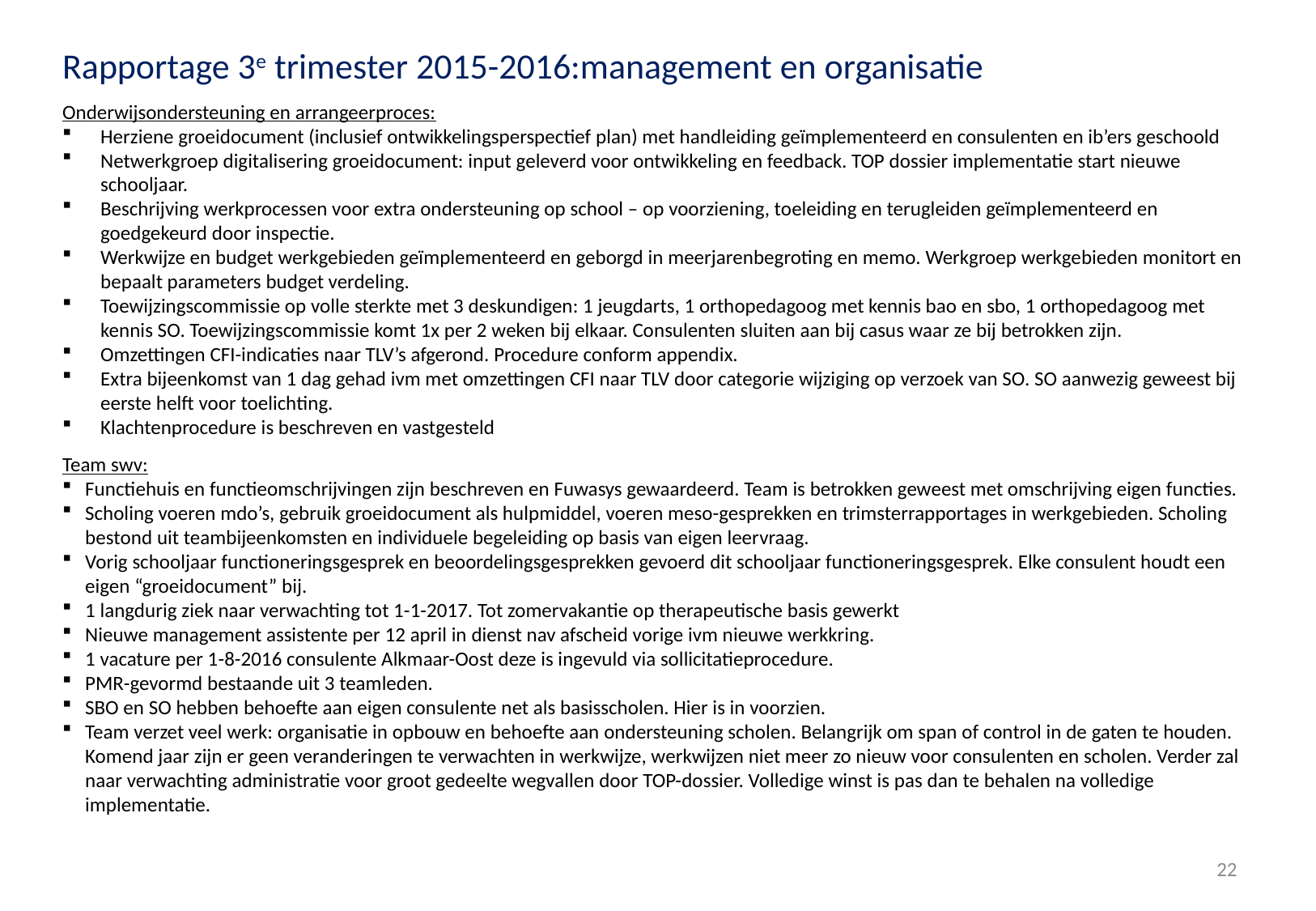

Rapportage 3e trimester 2015-2016:management en organisatie
Onderwijsondersteuning en arrangeerproces:
Herziene groeidocument (inclusief ontwikkelingsperspectief plan) met handleiding geïmplementeerd en consulenten en ib’ers geschoold
Netwerkgroep digitalisering groeidocument: input geleverd voor ontwikkeling en feedback. TOP dossier implementatie start nieuwe schooljaar.
Beschrijving werkprocessen voor extra ondersteuning op school – op voorziening, toeleiding en terugleiden geïmplementeerd en goedgekeurd door inspectie.
Werkwijze en budget werkgebieden geïmplementeerd en geborgd in meerjarenbegroting en memo. Werkgroep werkgebieden monitort en bepaalt parameters budget verdeling.
Toewijzingscommissie op volle sterkte met 3 deskundigen: 1 jeugdarts, 1 orthopedagoog met kennis bao en sbo, 1 orthopedagoog met kennis SO. Toewijzingscommissie komt 1x per 2 weken bij elkaar. Consulenten sluiten aan bij casus waar ze bij betrokken zijn.
Omzettingen CFI-indicaties naar TLV’s afgerond. Procedure conform appendix.
Extra bijeenkomst van 1 dag gehad ivm met omzettingen CFI naar TLV door categorie wijziging op verzoek van SO. SO aanwezig geweest bij eerste helft voor toelichting.
Klachtenprocedure is beschreven en vastgesteld

Team swv:
Functiehuis en functieomschrijvingen zijn beschreven en Fuwasys gewaardeerd. Team is betrokken geweest met omschrijving eigen functies.
Scholing voeren mdo’s, gebruik groeidocument als hulpmiddel, voeren meso-gesprekken en trimsterrapportages in werkgebieden. Scholing bestond uit teambijeenkomsten en individuele begeleiding op basis van eigen leervraag.
Vorig schooljaar functioneringsgesprek en beoordelingsgesprekken gevoerd dit schooljaar functioneringsgesprek. Elke consulent houdt een eigen “groeidocument” bij.
1 langdurig ziek naar verwachting tot 1-1-2017. Tot zomervakantie op therapeutische basis gewerkt
Nieuwe management assistente per 12 april in dienst nav afscheid vorige ivm nieuwe werkkring.
1 vacature per 1-8-2016 consulente Alkmaar-Oost deze is ingevuld via sollicitatieprocedure.
PMR-gevormd bestaande uit 3 teamleden.
SBO en SO hebben behoefte aan eigen consulente net als basisscholen. Hier is in voorzien.
Team verzet veel werk: organisatie in opbouw en behoefte aan ondersteuning scholen. Belangrijk om span of control in de gaten te houden. Komend jaar zijn er geen veranderingen te verwachten in werkwijze, werkwijzen niet meer zo nieuw voor consulenten en scholen. Verder zal naar verwachting administratie voor groot gedeelte wegvallen door TOP-dossier. Volledige winst is pas dan te behalen na volledige implementatie.

2e trimesterrapportage
18 juni 2015

22